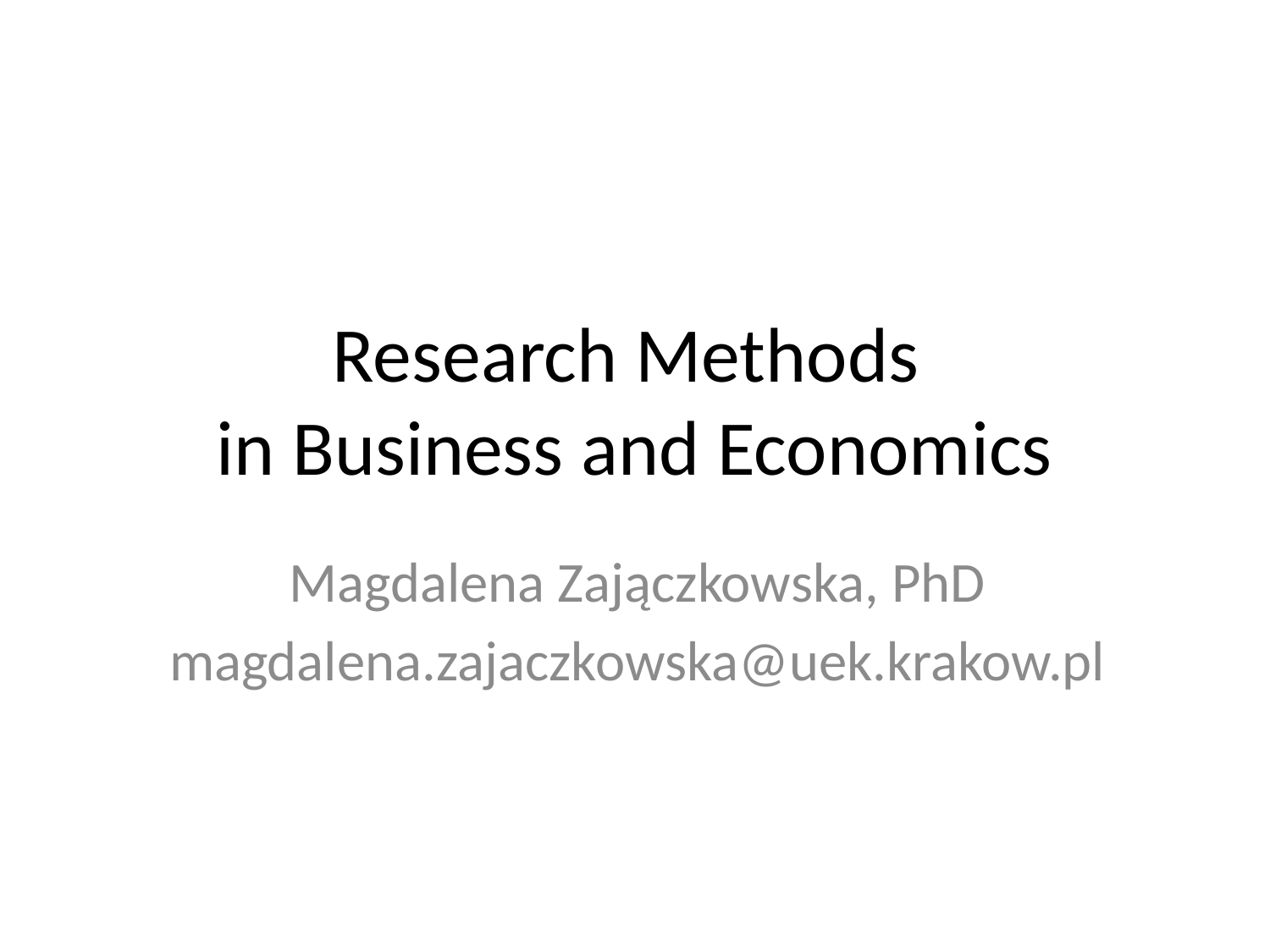

# Research Methods in Business and Economics
Magdalena Zajączkowska, PhD
magdalena.zajaczkowska@uek.krakow.pl